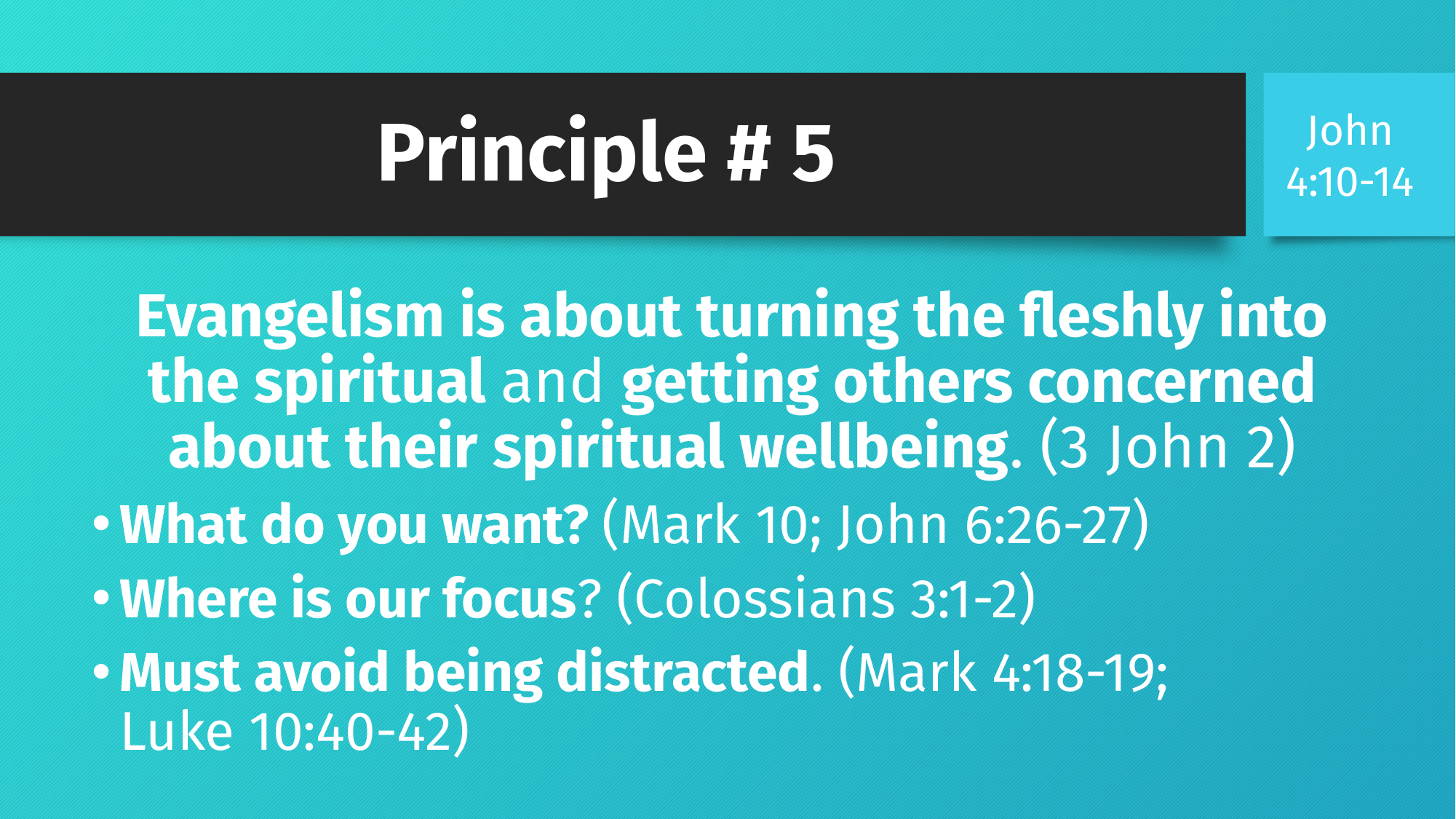

John 4:10-14
# Principle # 5
Evangelism is about turning the fleshly into the spiritual and getting others concerned about their spiritual wellbeing. (3 John 2)
What do you want? (Mark 10; John 6:26-27)
Where is our focus? (Colossians 3:1-2)
Must avoid being distracted. (Mark 4:18-19;
Luke 10:40-42)